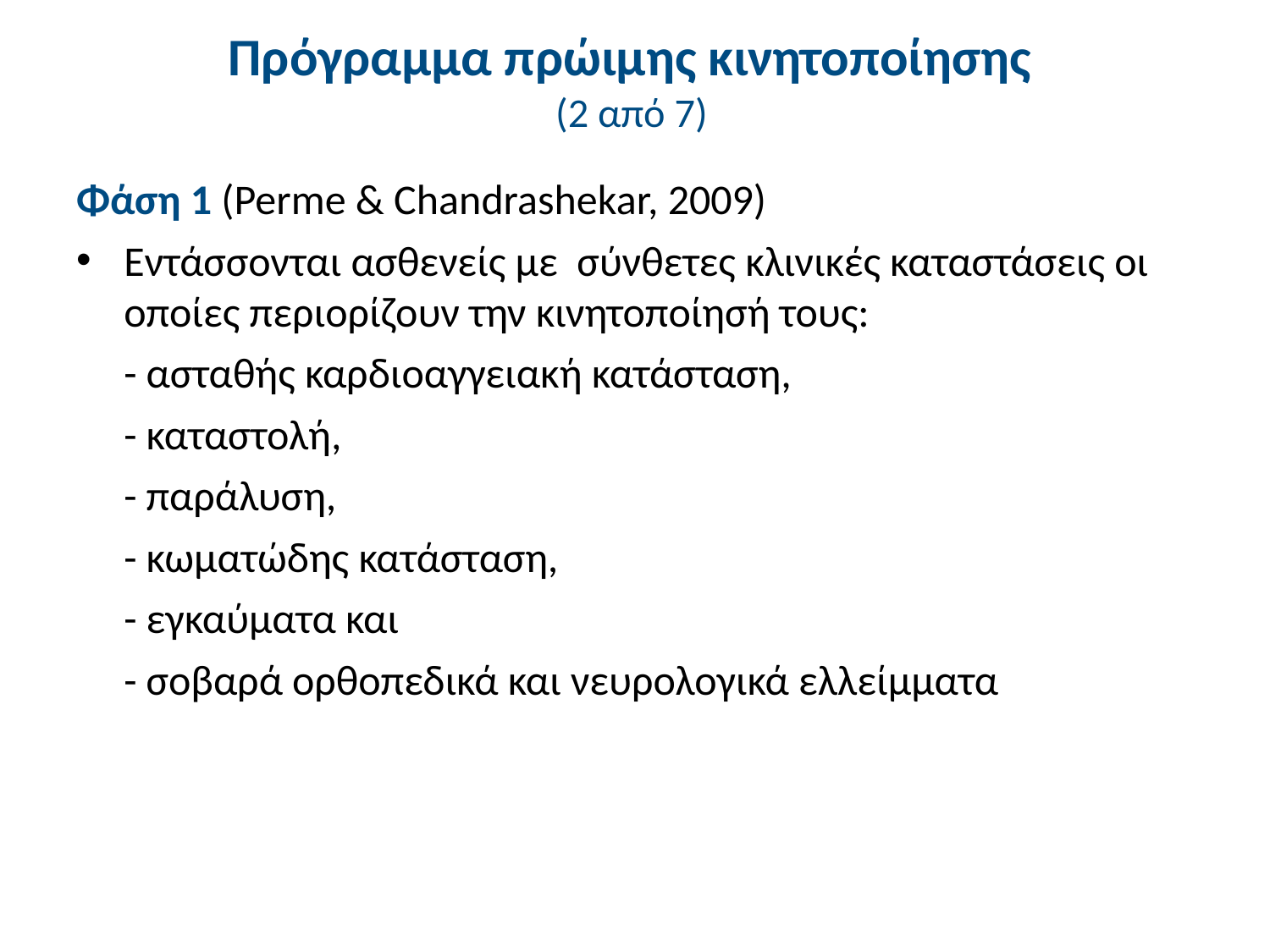

# Πρόγραμμα πρώιμης κινητοποίησης (2 από 7)
Φάση 1 (Perme & Chandrashekar, 2009)
Εντάσσονται ασθενείς με  σύνθετες κλινικές καταστάσεις οι οποίες περιορίζουν την κινητοποίησή τους:
	- ασταθής καρδιοαγγειακή κατάσταση,
	- καταστολή,
	- παράλυση,
	- κωματώδης κατάσταση,
	- εγκαύματα και
	- σοβαρά ορθοπεδικά και νευρολογικά ελλείμματα